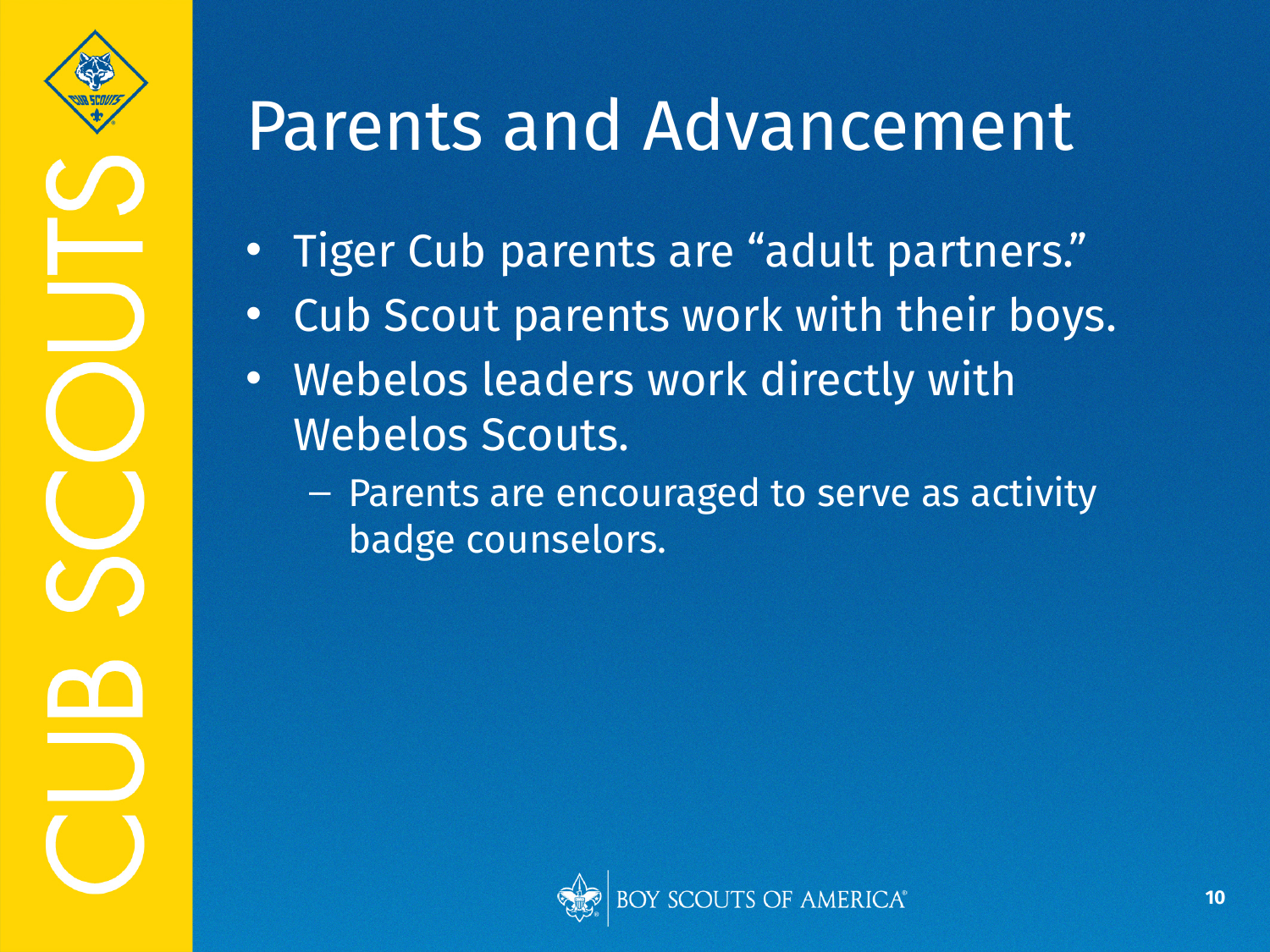

# Parents and Advancement
Tiger Cub parents are “adult partners.”
Cub Scout parents work with their boys.
Webelos leaders work directly with
Webelos Scouts.
Parents are encouraged to serve as activity
badge counselors.